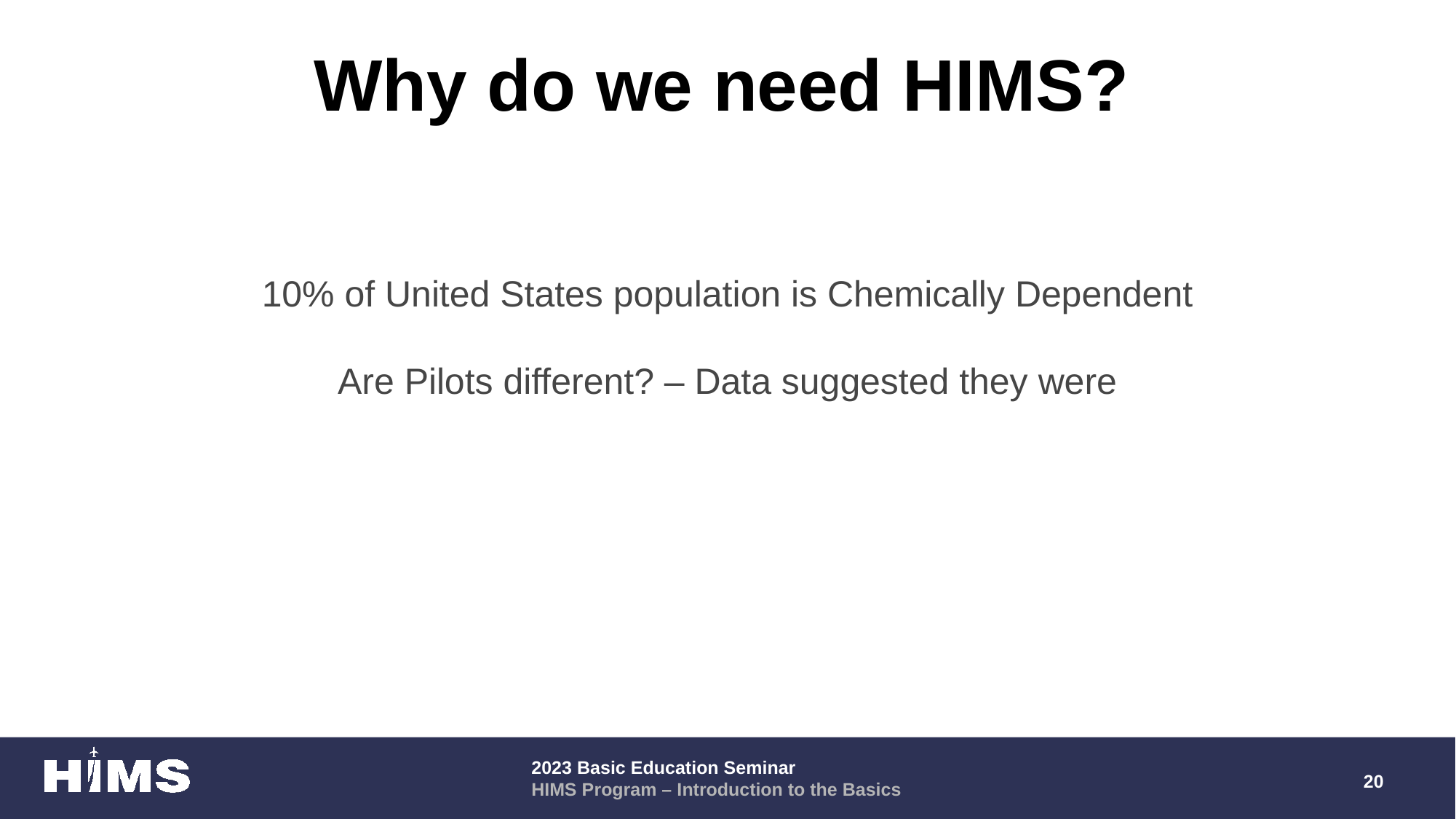

# Why do we need HIMS?
10% of United States population is Chemically Dependent

Are Pilots different? – Data suggested they were

20